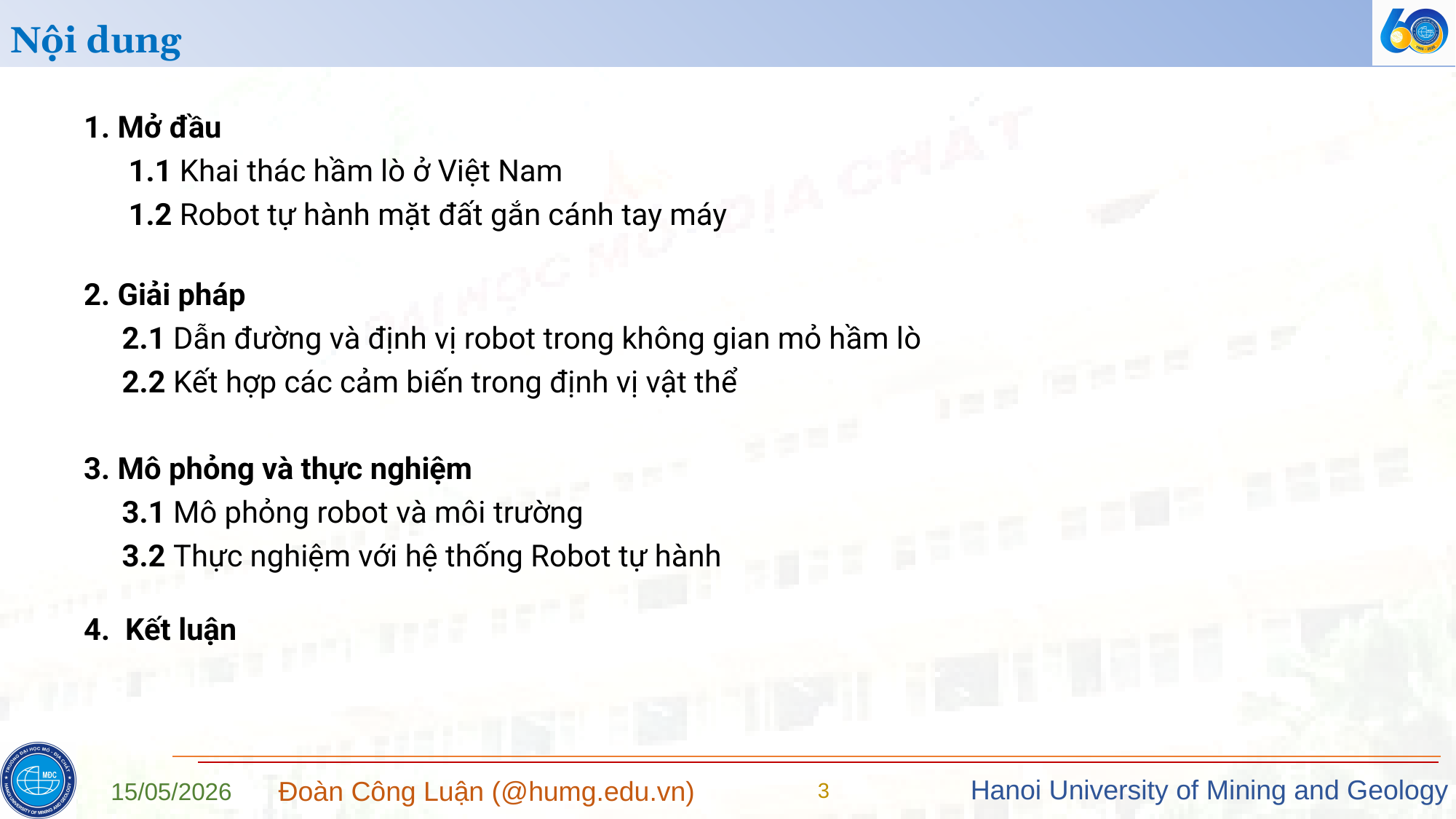

Nội dung
1. Mở đầu
      1.1 Khai thác hầm lò ở Việt Nam
      1.2 Robot tự hành mặt đất gắn cánh tay máy
2. Giải pháp
     2.1 Dẫn đường và định vị robot trong không gian mỏ hầm lò
     2.2 Kết hợp các cảm biến trong định vị vật thể
3. Mô phỏng và thực nghiệm
     3.1 Mô phỏng robot và môi trường
     3.2 Thực nghiệm với hệ thống Robot tự hành
4.  Kết luận
3
15/05/2026